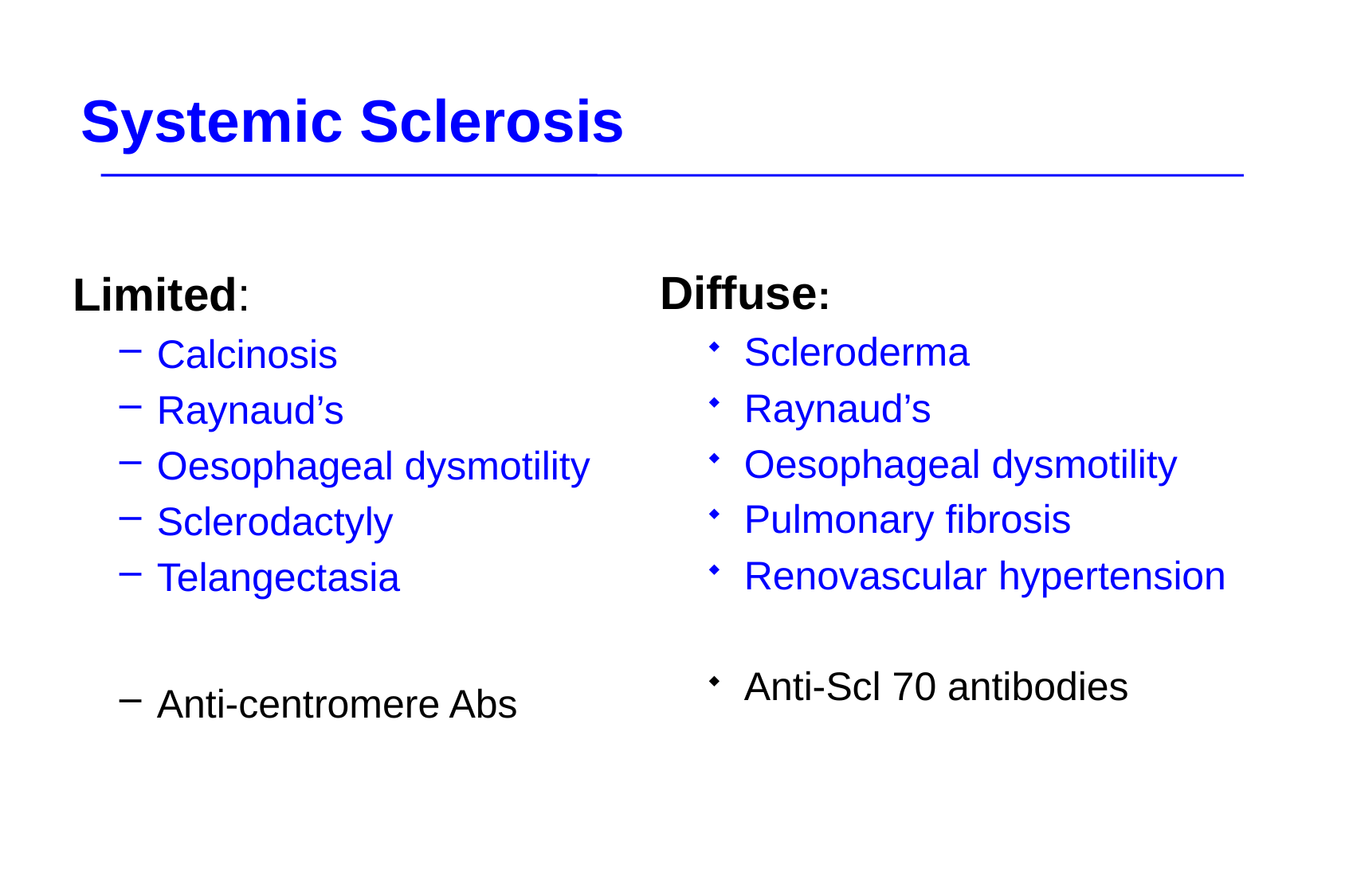

# Systemic Sclerosis

 Diffuse:
Scleroderma
Raynaud’s
Oesophageal dysmotility
Pulmonary fibrosis
Renovascular hypertension

Anti-Scl 70 antibodies
 Limited:
Calcinosis
Raynaud’s
Oesophageal dysmotility
Sclerodactyly
Telangectasia

Anti-centromere Abs